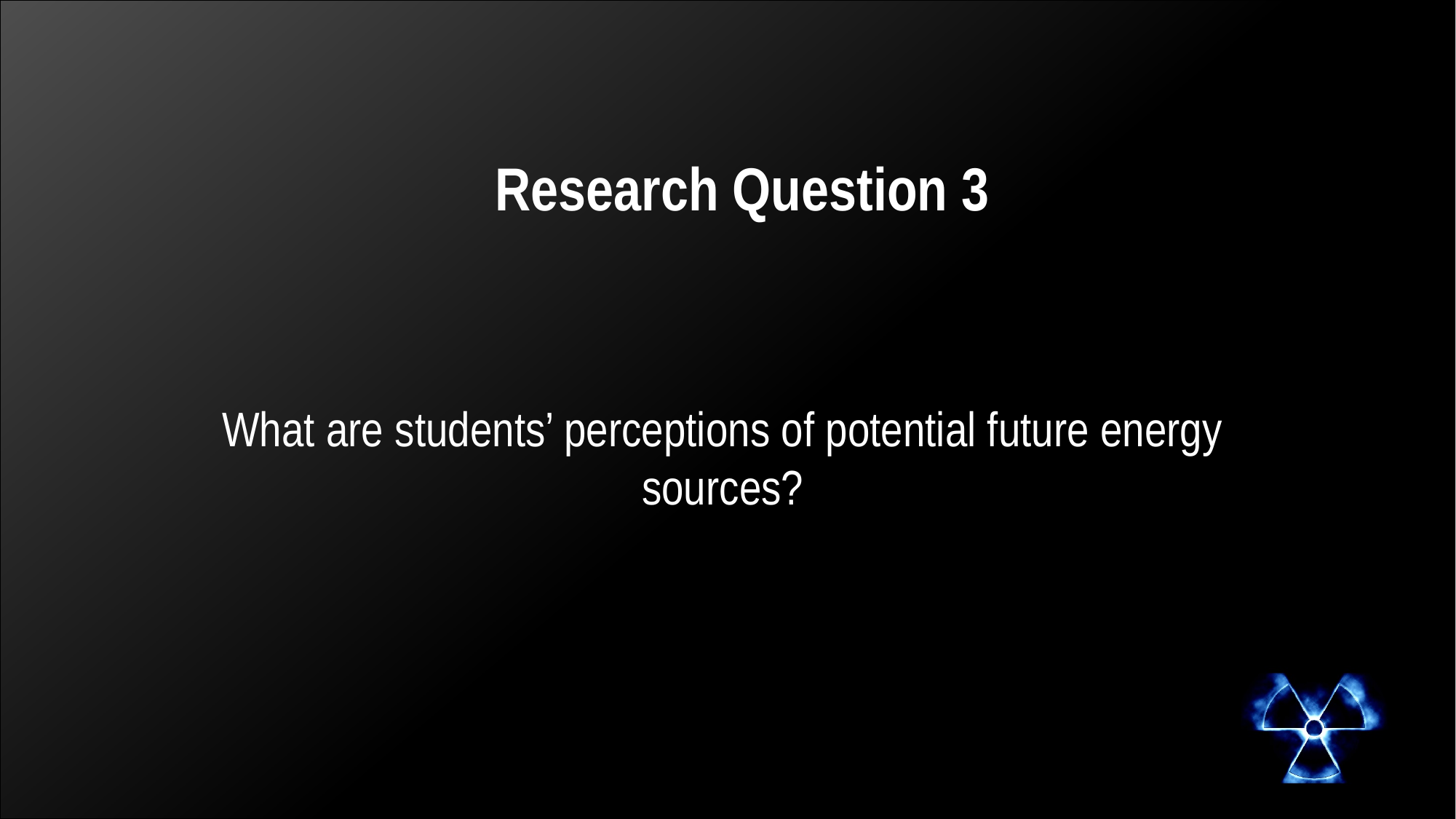

# Research Question 3
What are students’ perceptions of potential future energy sources?